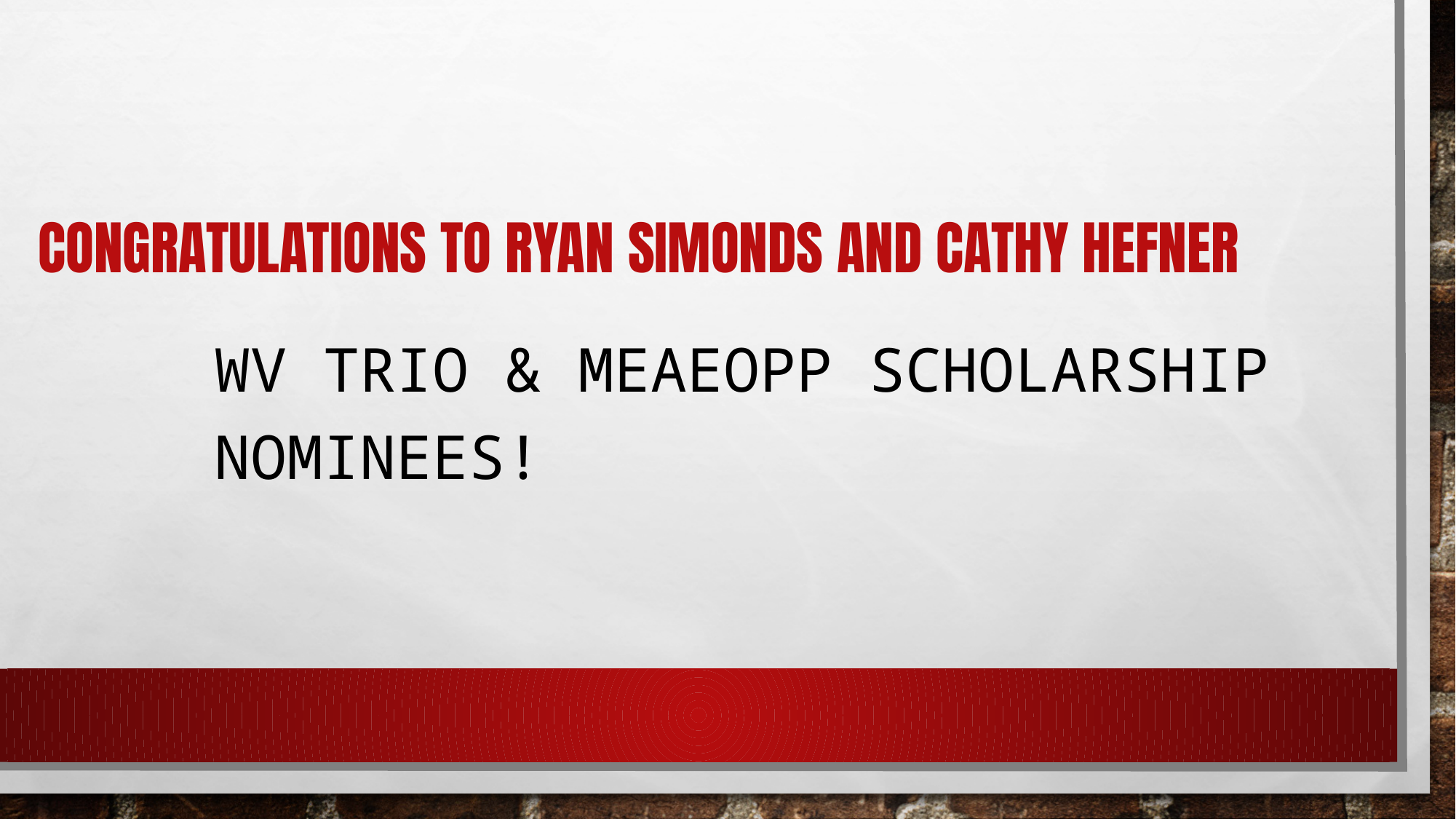

# Congratulations to ryan Simonds and cathy hefner
WV TRiO & MEAEopp scholarship nominees!